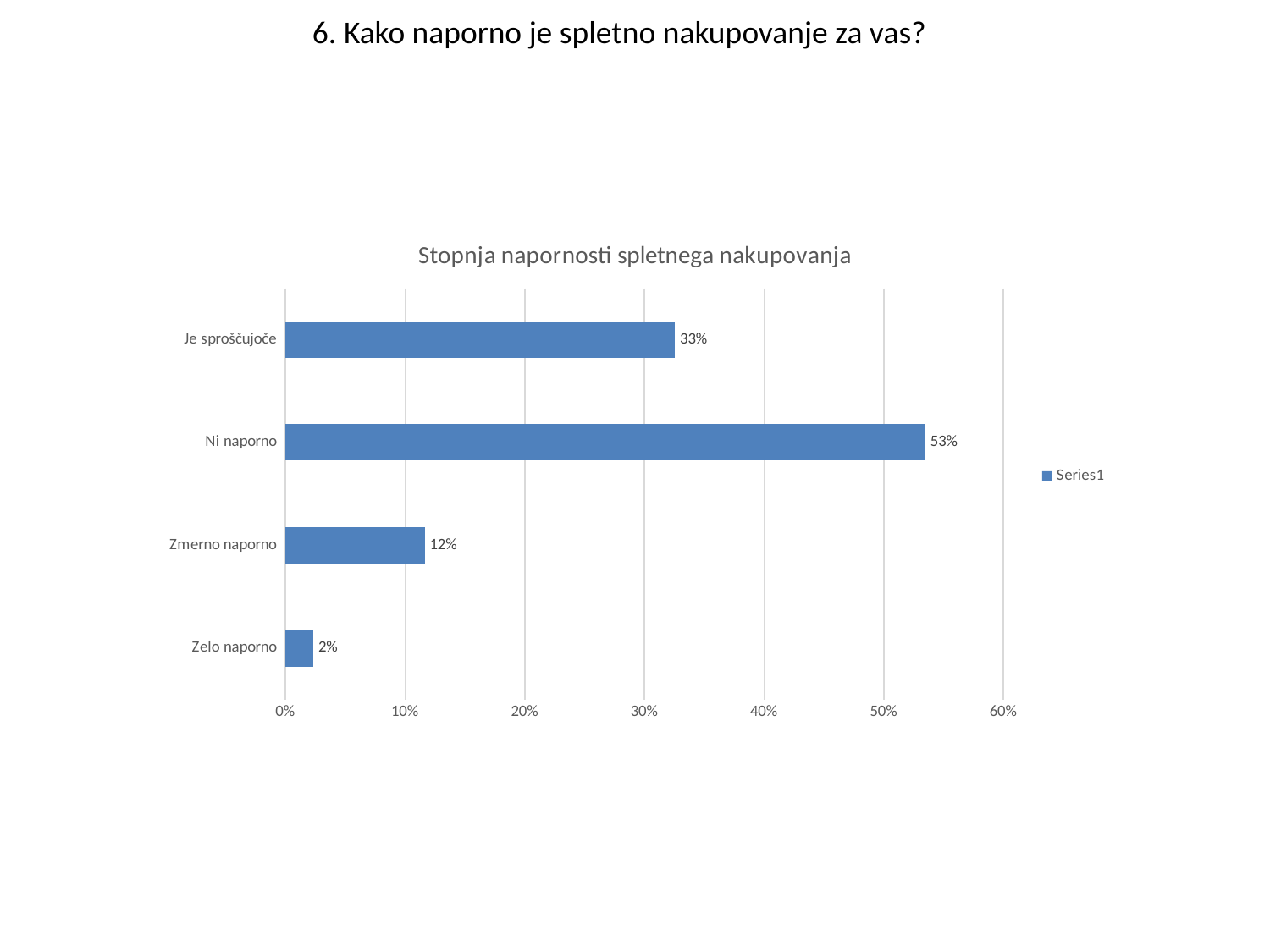

6. Kako naporno je spletno nakupovanje za vas?

### Chart: Stopnja napornosti spletnega nakupovanja

| Category |  |
|---|---|
| Zelo naporno  | 0.023255813953488372 |
| Zmerno naporno  | 0.11627906976744186 |
| Ni naporno  | 0.5348837209302325 |
| Je sproščujoče  | 0.32558139534883723 |